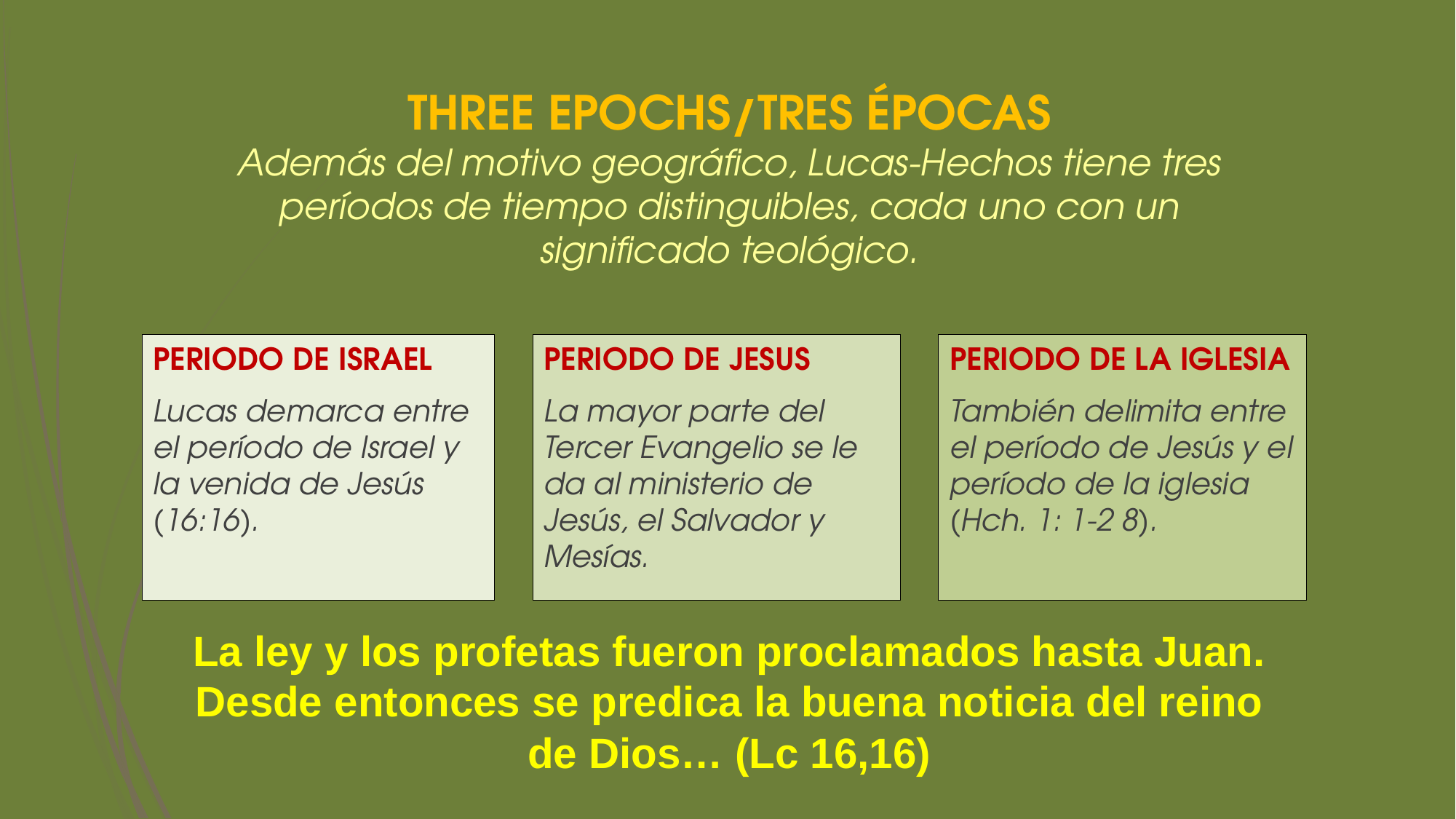

# THREE EPOCHS/TRES ÉPOCAS Además del motivo geográfico, Lucas-Hechos tiene tres períodos de tiempo distinguibles, cada uno con un significado teológico.
PERIODO DE ISRAEL
Lucas demarca entre el período de Israel y la venida de Jesús (16:16).
PERIODO DE JESUS
La mayor parte del Tercer Evangelio se le da al ministerio de Jesús, el Salvador y Mesías.
PERIODO DE LA IGLESIA
También delimita entre el período de Jesús y el período de la iglesia (Hch. 1: 1-2 8).
La ley y los profetas fueron proclamados hasta Juan. Desde entonces se predica la buena noticia del reino de Dios… (Lc 16,16)